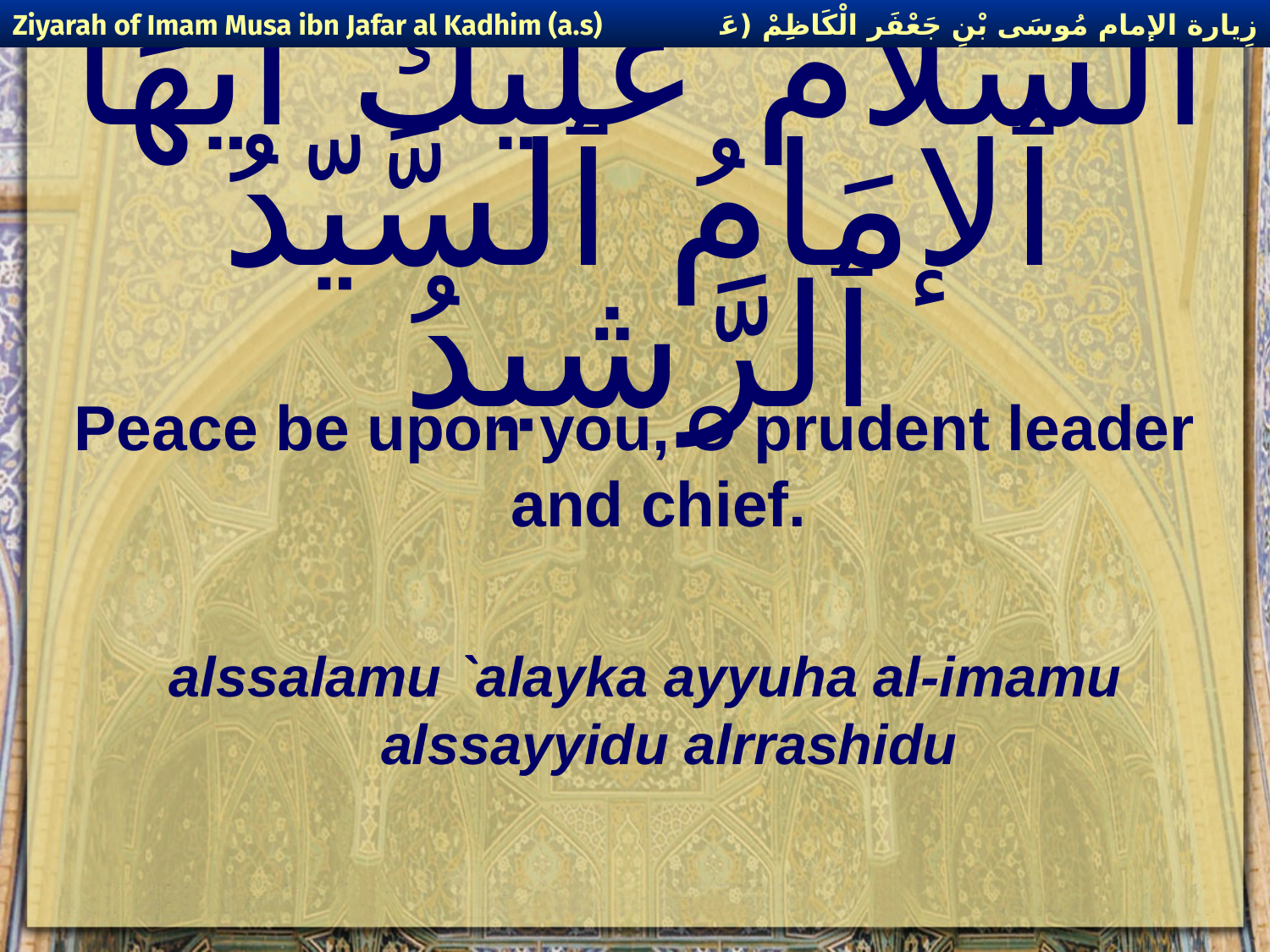

زِيارة الإمام مُوسَى بْنِ جَعْفَر الْكَاظِمْ (عَليهِ السْلام)
Ziyarah of Imam Musa ibn Jafar al Kadhim (a.s)
# اَلسَّلاَمُ عَلَيْكَ ايُّهَا ٱلإمَامُ ٱلسَّيّدُ ٱلرَّشيدُ
Peace be upon you, O prudent leader and chief.
alssalamu `alayka ayyuha al-imamu alssayyidu alrrashidu